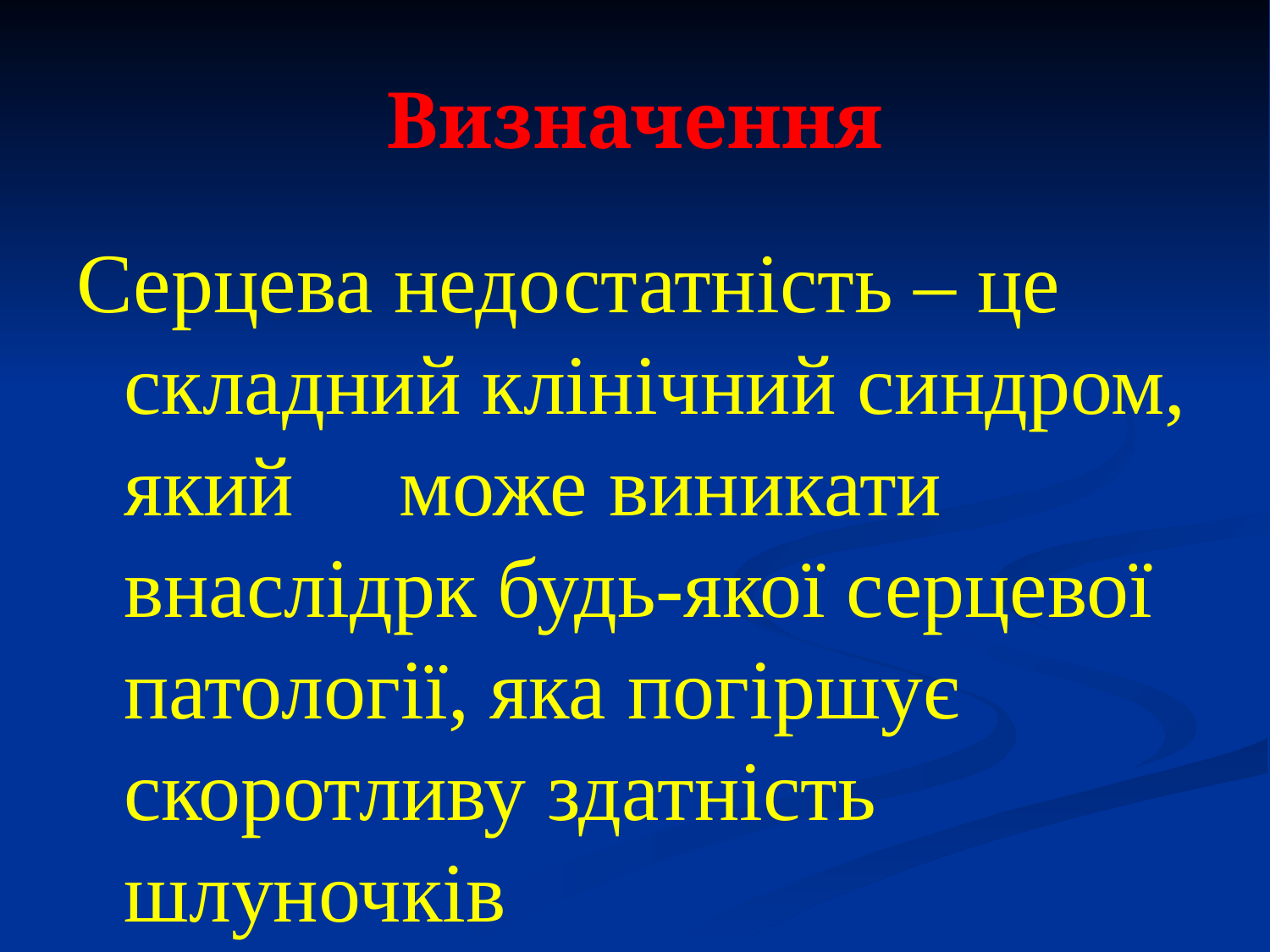

# Визначення
Серцева недостатність – це складний клінічний синдром, який	 може виникати внаслідрк будь-якої серцевої патології, яка погіршує скоротливу здатність шлуночків